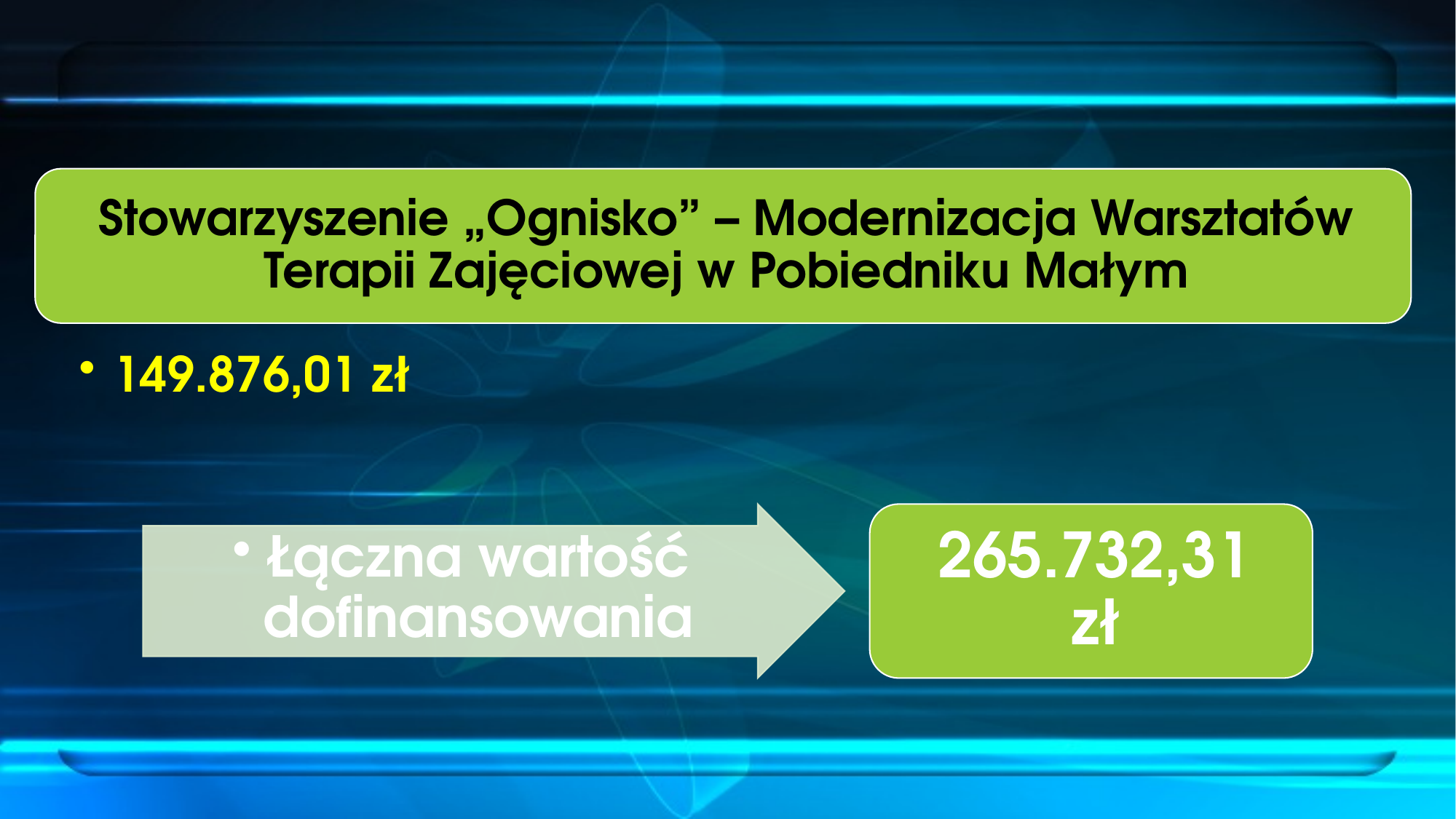

#
Stowarzyszenie „Ognisko” – Modernizacja Warsztatów Terapii Zajęciowej w Pobiedniku Małym
149.876,01 zł
Łączna wartość dofinansowania
265.732,31 zł